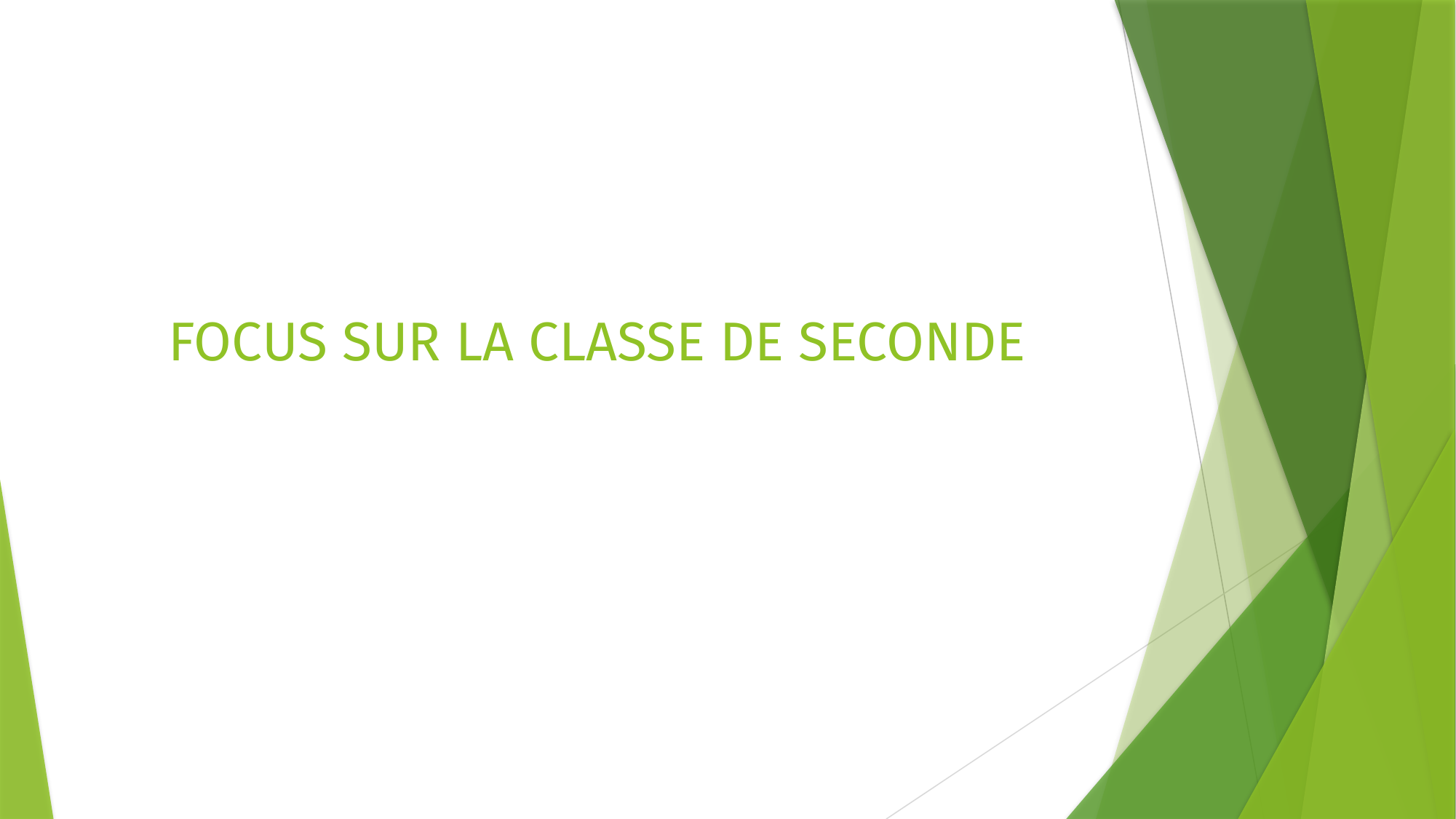

# FOCUS SUR LA CLASSE DE SECONDE